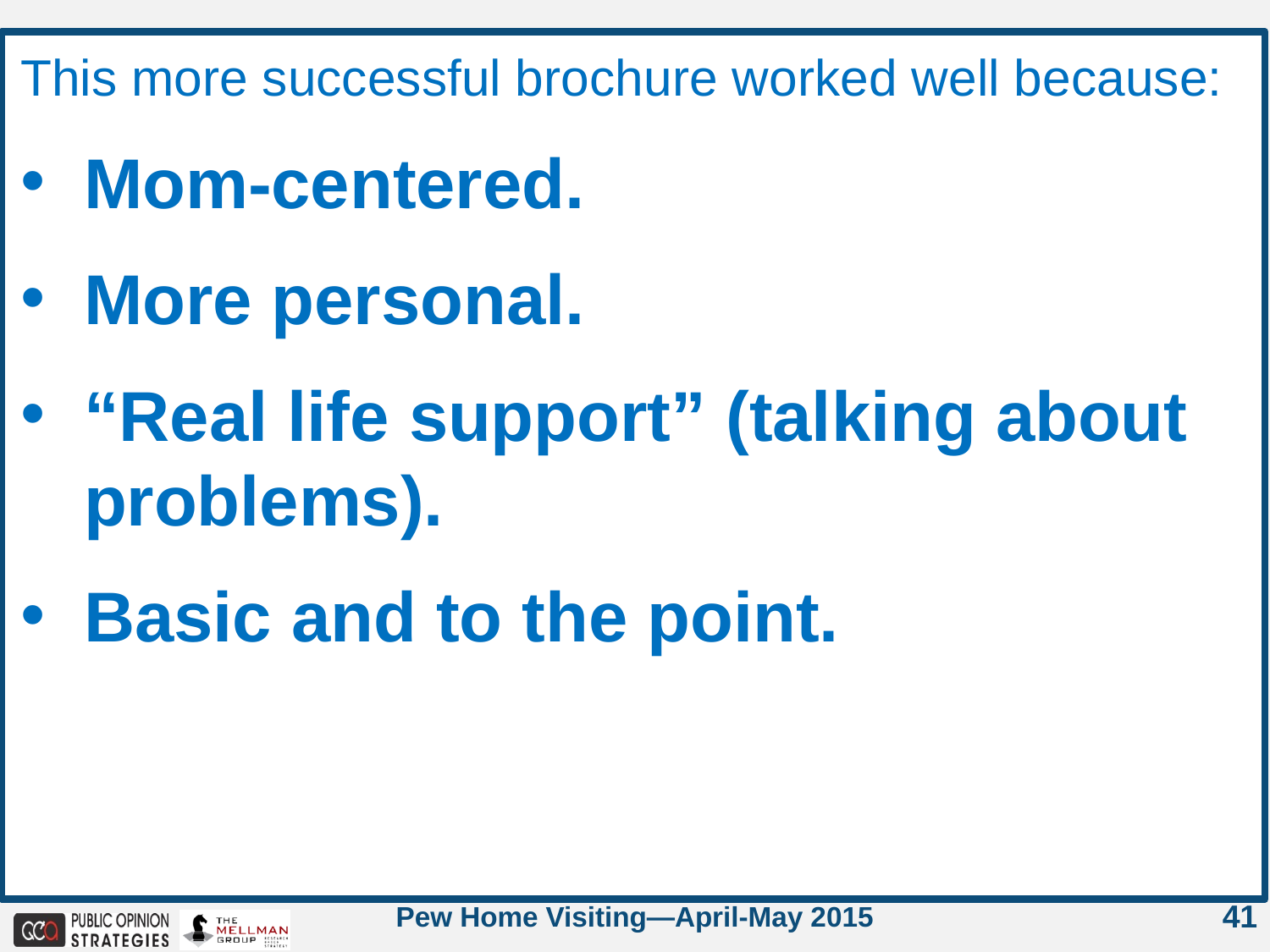

This more successful brochure worked well because:
Mom-centered.
More personal.
“Real life support” (talking about problems).
Basic and to the point.